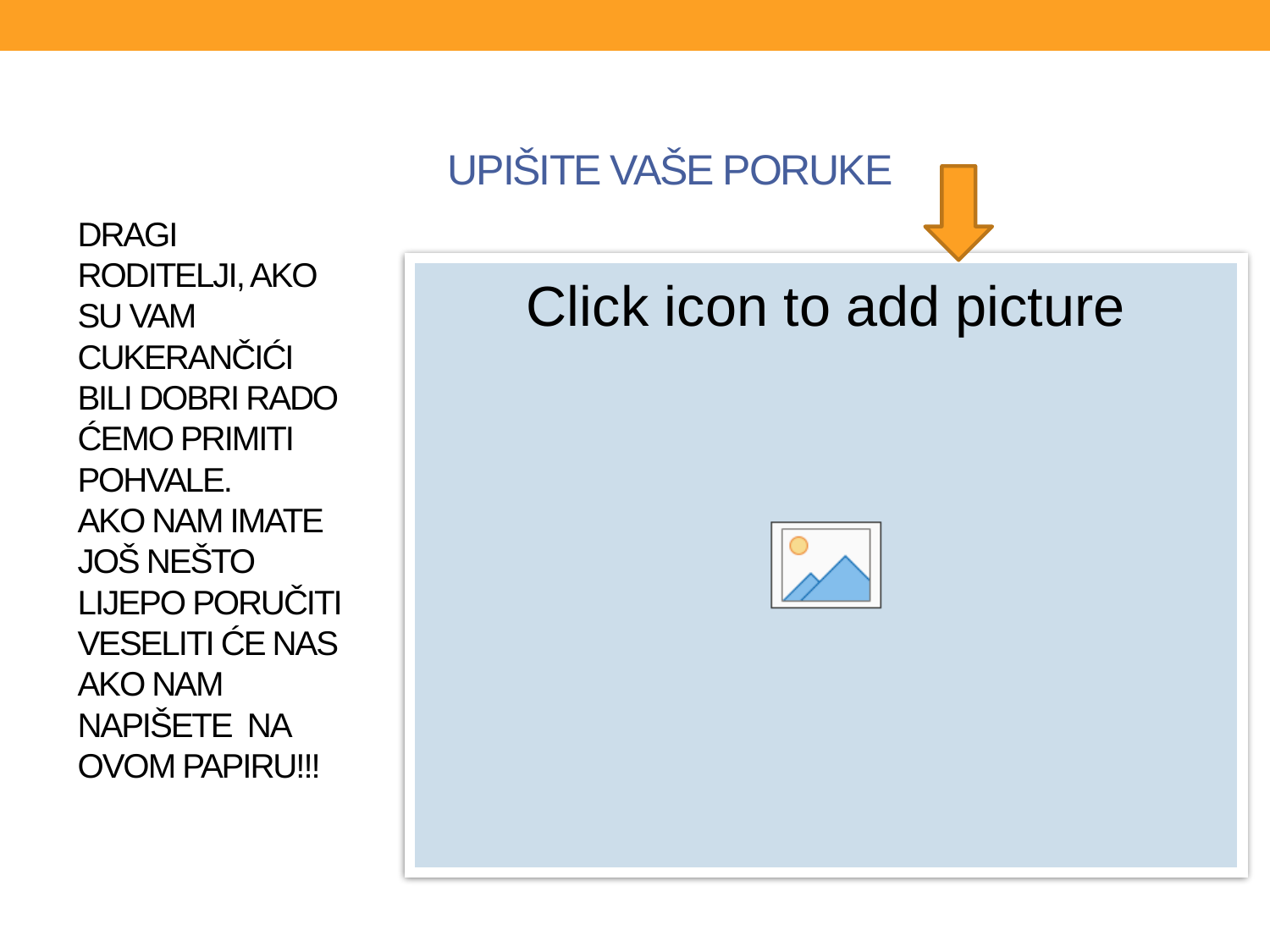

# UPIŠITE VAŠE PORUKE

DRAGI RODITELJI, AKO SU VAM CUKERANČIĆI BILI DOBRI RADO ĆEMO PRIMITI POHVALE.
AKO NAM IMATE JOŠ NEŠTO LIJEPO PORUČITI VESELITI ĆE NAS AKO NAM NAPIŠETE  NA OVOM PAPIRU!!!